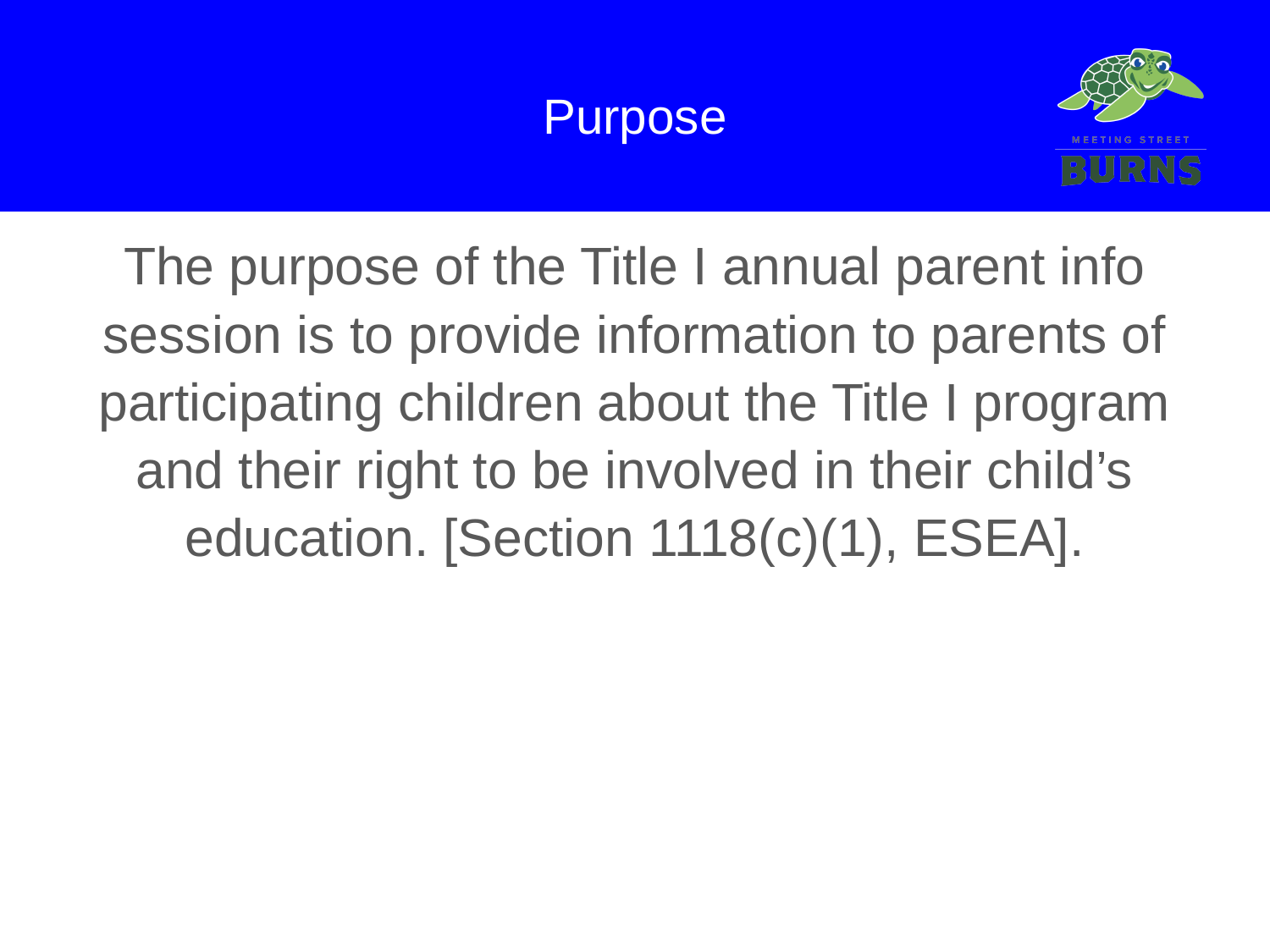

# Purpose
The purpose of the Title I annual parent info session is to provide information to parents of participating children about the Title I program and their right to be involved in their child’s education. [Section 1118(c)(1), ESEA].